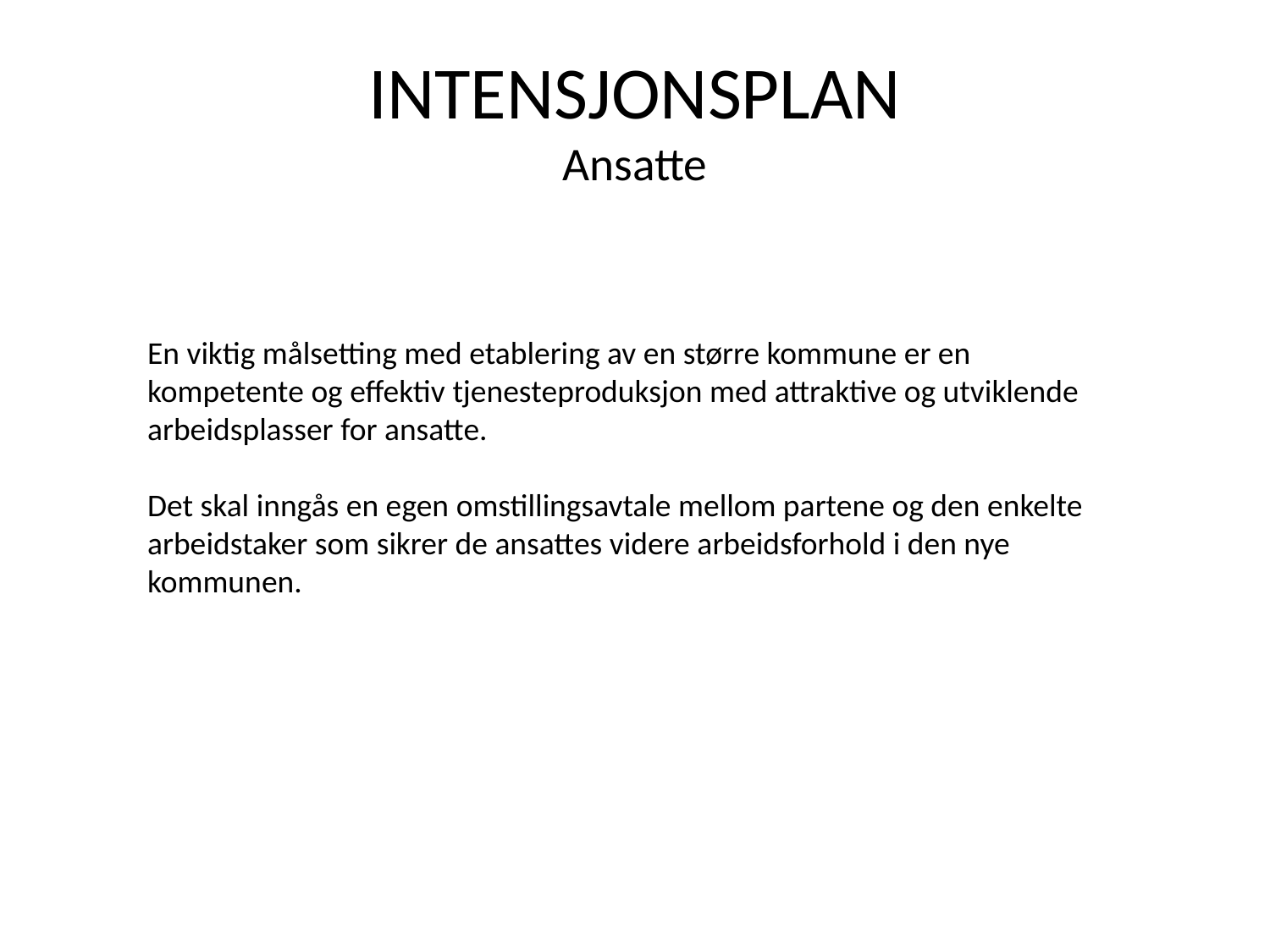

# INTENSJONSPLAN Ansatte
En viktig målsetting med etablering av en større kommune er en kompetente og effektiv tjenesteproduksjon med attraktive og utviklende arbeidsplasser for ansatte.

Det skal inngås en egen omstillingsavtale mellom partene og den enkelte arbeidstaker som sikrer de ansattes videre arbeidsforhold i den nye kommunen.